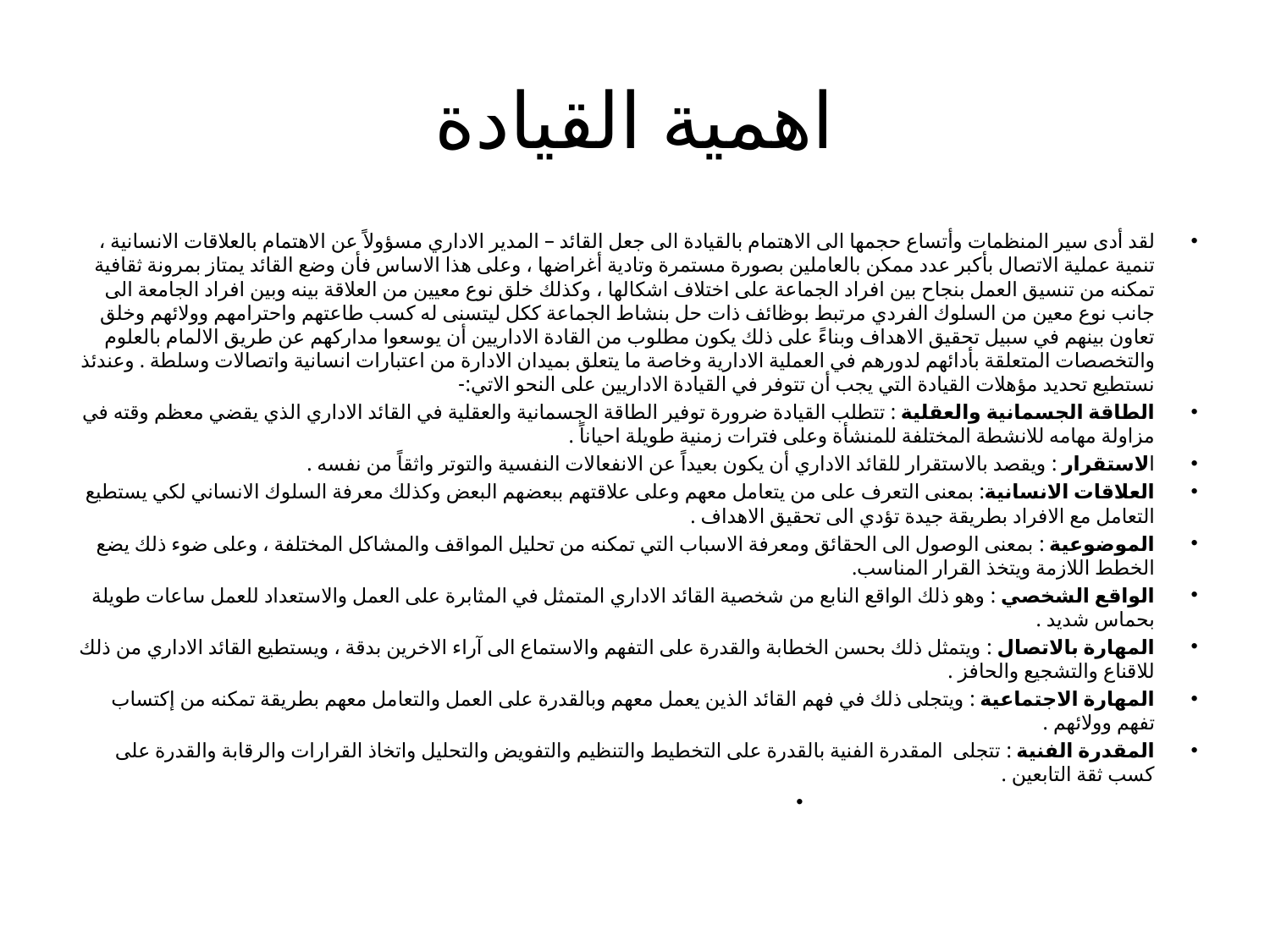

# اهمية القيادة
لقد أدى سير المنظمات وأتساع حجمها الى الاهتمام بالقيادة الى جعل القائد – المدير الاداري مسؤولاً عن الاهتمام بالعلاقات الانسانية ، تنمية عملية الاتصال بأكبر عدد ممكن بالعاملين بصورة مستمرة وتادية أغراضها ، وعلى هذا الاساس فأن وضع القائد يمتاز بمرونة ثقافية تمكنه من تنسيق العمل بنجاح بين افراد الجماعة على اختلاف اشكالها ، وكذلك خلق نوع معيين من العلاقة بينه وبين افراد الجامعة الى جانب نوع معين من السلوك الفردي مرتبط بوظائف ذات حل بنشاط الجماعة ككل ليتسنى له كسب طاعتهم واحترامهم وولائهم وخلق تعاون بينهم في سبيل تحقيق الاهداف وبناءً على ذلك يكون مطلوب من القادة الاداريين أن يوسعوا مداركهم عن طريق الالمام بالعلوم والتخصصات المتعلقة بأدائهم لدورهم في العملية الادارية وخاصة ما يتعلق بميدان الادارة من اعتبارات انسانية واتصالات وسلطة . وعندئذ نستطيع تحديد مؤهلات القيادة التي يجب أن تتوفر في القيادة الاداريين على النحو الاتي:-
الطاقة الجسمانية والعقلية : تتطلب القيادة ضرورة توفير الطاقة الجسمانية والعقلية في القائد الاداري الذي يقضي معظم وقته في مزاولة مهامه للانشطة المختلفة للمنشأة وعلى فترات زمنية طويلة احياناً .
الاستقرار : ويقصد بالاستقرار للقائد الاداري أن يكون بعيداً عن الانفعالات النفسية والتوتر واثقاً من نفسه .
العلاقات الانسانية: بمعنى التعرف على من يتعامل معهم وعلى علاقتهم ببعضهم البعض وكذلك معرفة السلوك الانساني لكي يستطيع التعامل مع الافراد بطريقة جيدة تؤدي الى تحقيق الاهداف .
الموضوعية : بمعنى الوصول الى الحقائق ومعرفة الاسباب التي تمكنه من تحليل المواقف والمشاكل المختلفة ، وعلى ضوء ذلك يضع الخطط اللازمة ويتخذ القرار المناسب.
الواقع الشخصي : وهو ذلك الواقع النابع من شخصية القائد الاداري المتمثل في المثابرة على العمل والاستعداد للعمل ساعات طويلة بحماس شديد .
المهارة بالاتصال : ويتمثل ذلك بحسن الخطابة والقدرة على التفهم والاستماع الى آراء الاخرين بدقة ، ويستطيع القائد الاداري من ذلك للاقناع والتشجيع والحافز .
المهارة الاجتماعية : ويتجلى ذلك في فهم القائد الذين يعمل معهم وبالقدرة على العمل والتعامل معهم بطريقة تمكنه من إكتساب تفهم وولائهم .
المقدرة الفنية : تتجلى  المقدرة الفنية بالقدرة على التخطيط والتنظيم والتفويض والتحليل واتخاذ القرارات والرقابة والقدرة على كسب ثقة التابعين .